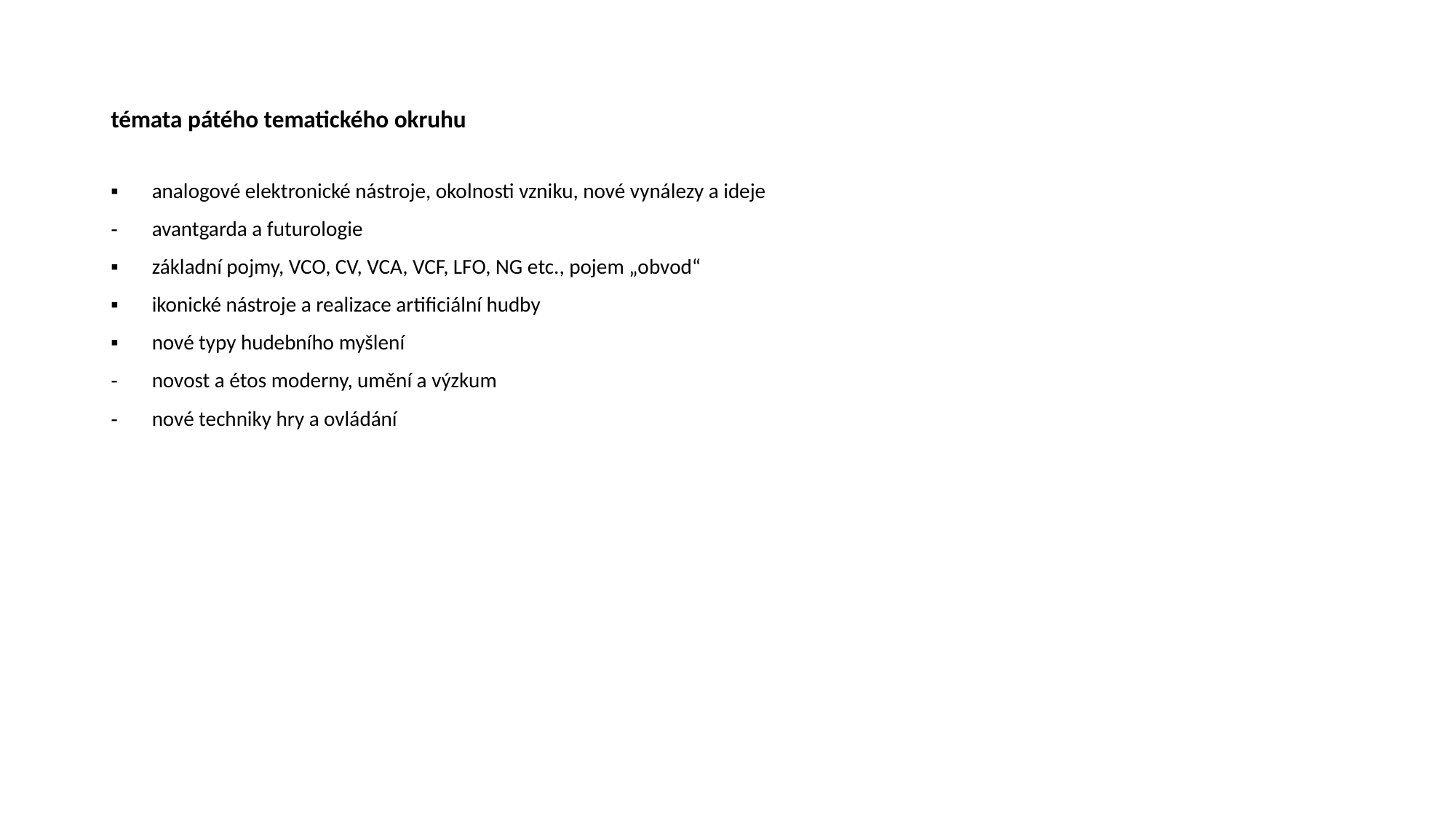

# témata pátého tematického okruhu
analogové elektronické nástroje, okolnosti vzniku, nové vynálezy a ideje
avantgarda a futurologie
základní pojmy, VCO, CV, VCA, VCF, LFO, NG etc., pojem „obvod“
ikonické nástroje a realizace artificiální hudby
nové typy hudebního myšlení
novost a étos moderny, umění a výzkum
nové techniky hry a ovládání